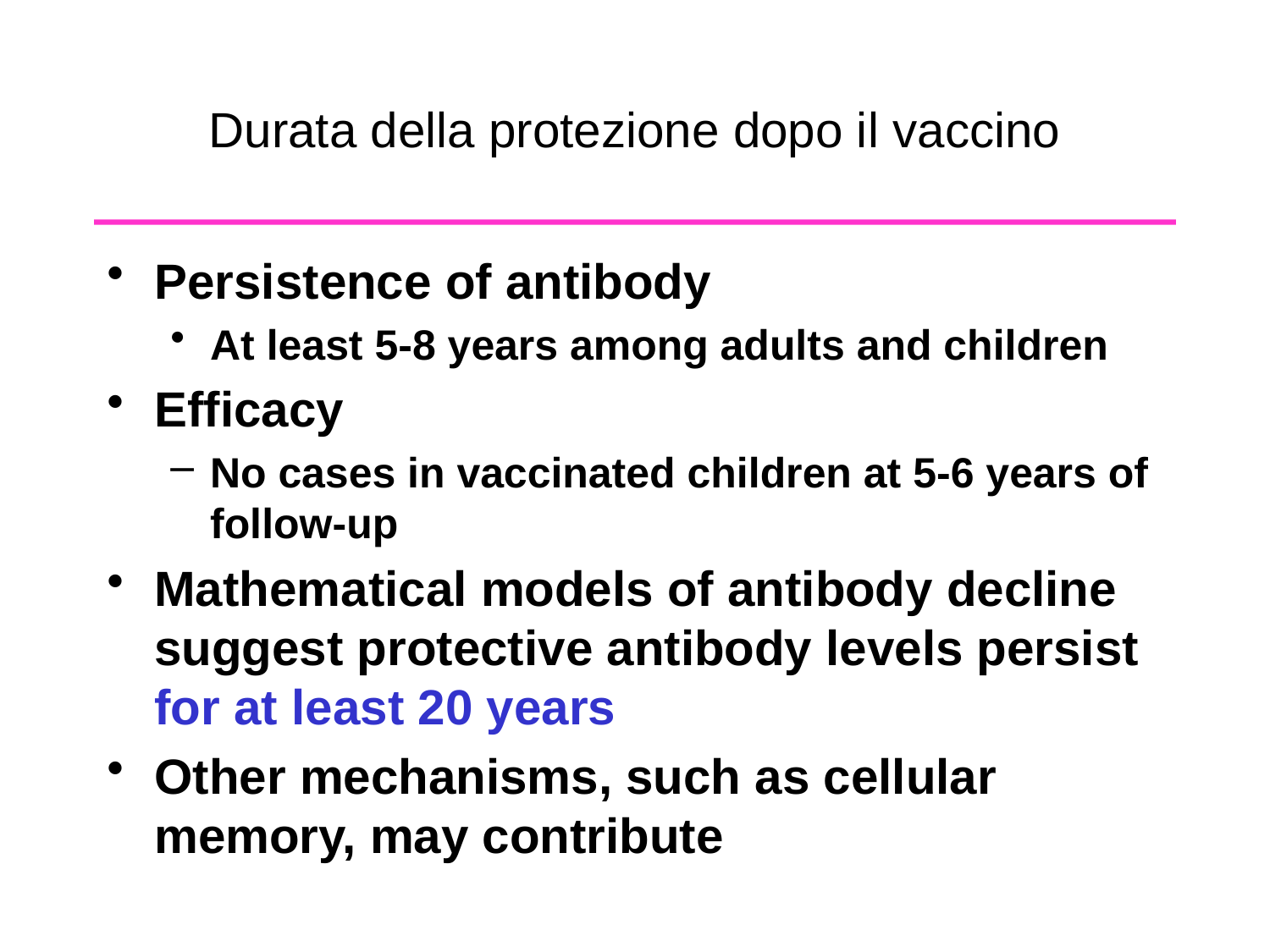

# Durata della protezione dopo il vaccino

Persistence of antibody
At least 5-8 years among adults and children
Efficacy
No cases in vaccinated children at 5-6 years of follow-up
Mathematical models of antibody decline suggest protective antibody levels persist for at least 20 years
Other mechanisms, such as cellular memory, may contribute